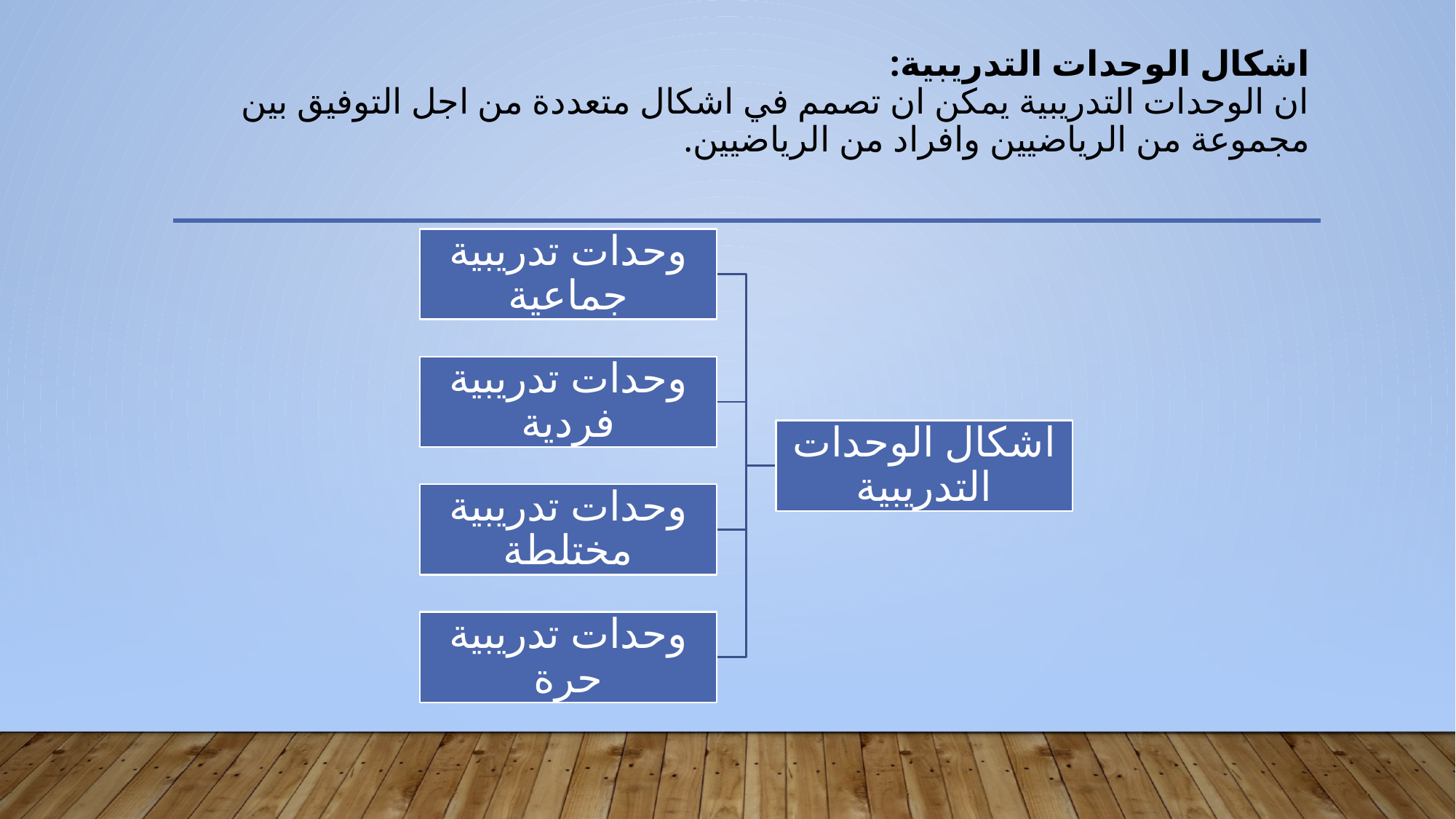

# اشكال الوحدات التدريبية: ان الوحدات التدريبية يمكن ان تصمم في اشكال متعددة من اجل التوفيق بين مجموعة من الرياضيين وافراد من الرياضيين.
اشكال الوحدات التدريبية
وحدات تدريبية جماعية
وحدات تدريبية فردية
وحدات تدريبية مختلطة
وحدات تدريبية حرة